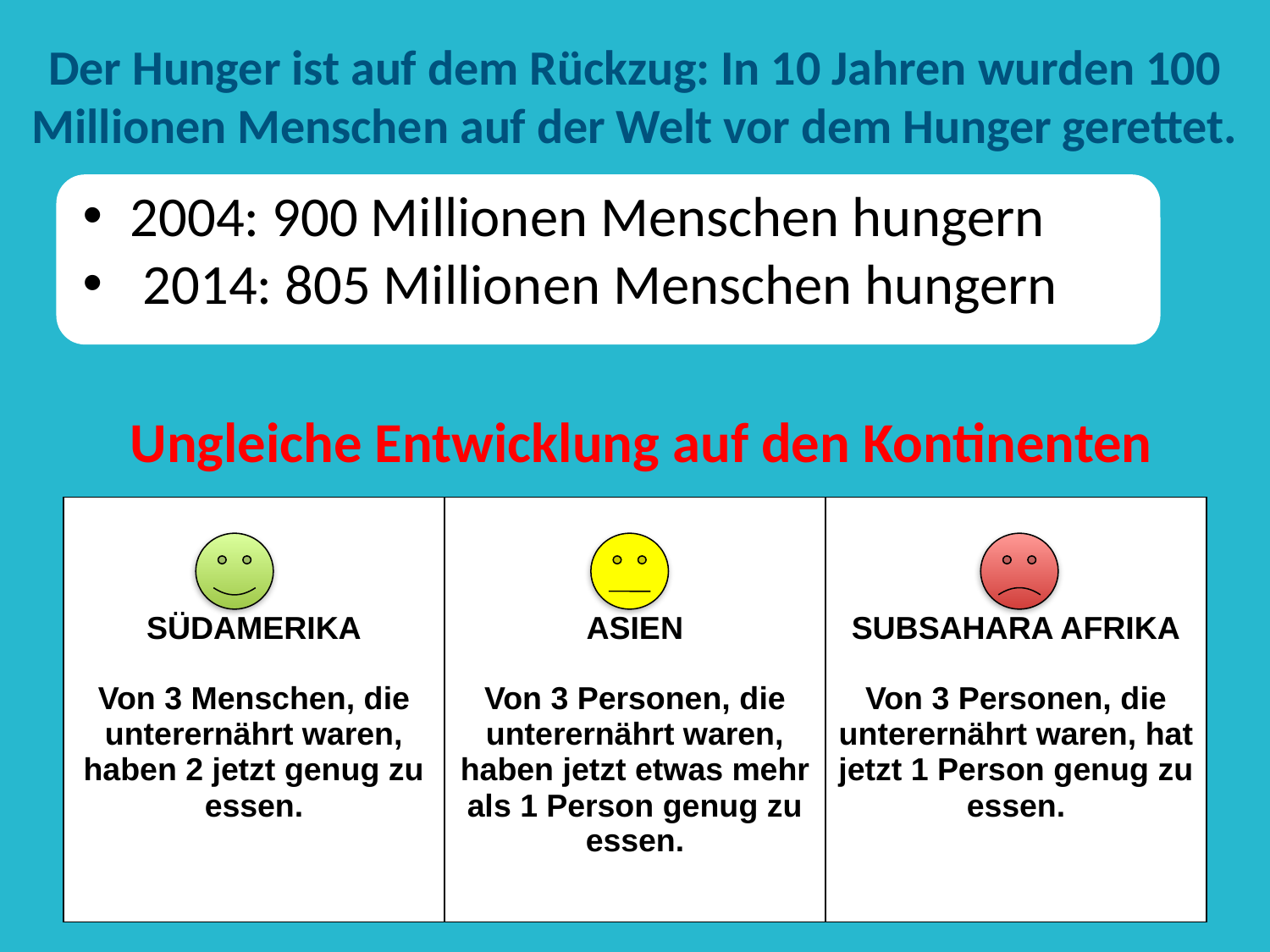

# Der Hunger ist auf dem Rückzug: In 10 Jahren wurden 100 Millionen Menschen auf der Welt vor dem Hunger gerettet.
2004: 900 Millionen Menschen hungern
 2014: 805 Millionen Menschen hungern

Ungleiche Entwicklung auf den Kontinenten

| SÜDAMERIKA Von 3 Menschen, die unterernährt waren, haben 2 jetzt genug zu essen. | ASIEN Von 3 Personen, die unterernährt waren, haben jetzt etwas mehr als 1 Person genug zu essen. | SUBSAHARA AFRIKA Von 3 Personen, die unterernährt waren, hat jetzt 1 Person genug zu essen. |
| --- | --- | --- |